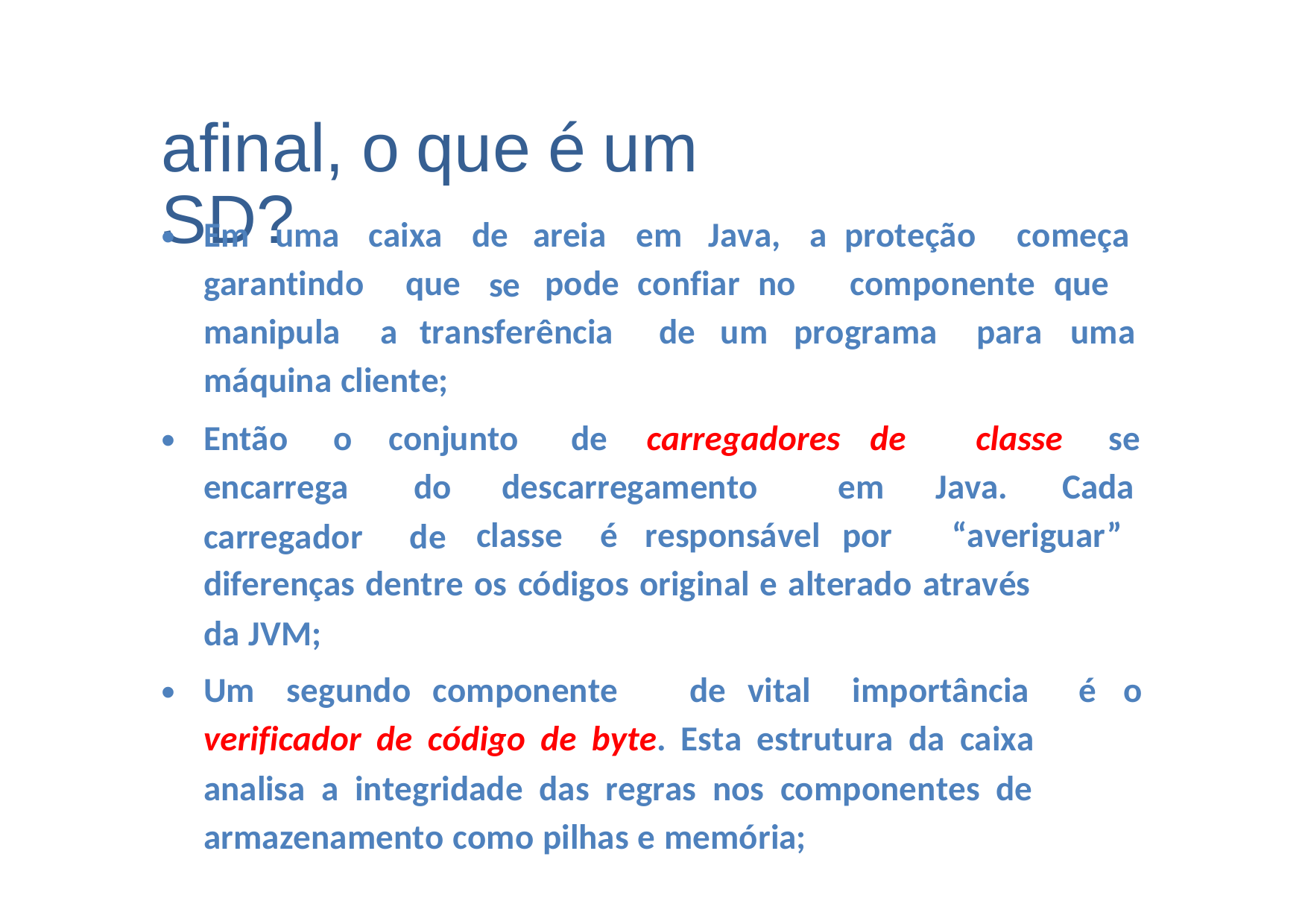

afinal, o que é um SD?
•
Em
uma
caixa
de
se
areia
em
Java,
a proteção
começa
garantindo
que
pode confiar no
componente que
manipula
a
transferência
de
um
programa
para
uma
máquina cliente;
•
Então
o
conjunto
de
carregadores   de
classe
se
encarrega
carregador
do
de
descarregamento
em
Java.
Cada
classe
é
responsável  por
“averiguar”
diferenças dentre os códigos original e alterado através
da JVM;
•
Um
segundo  componente
de  vital
importância
é
o
verificador de código de byte. Esta estrutura da caixa
analisa a integridade das regras nos componentes de
armazenamento como pilhas e memória;